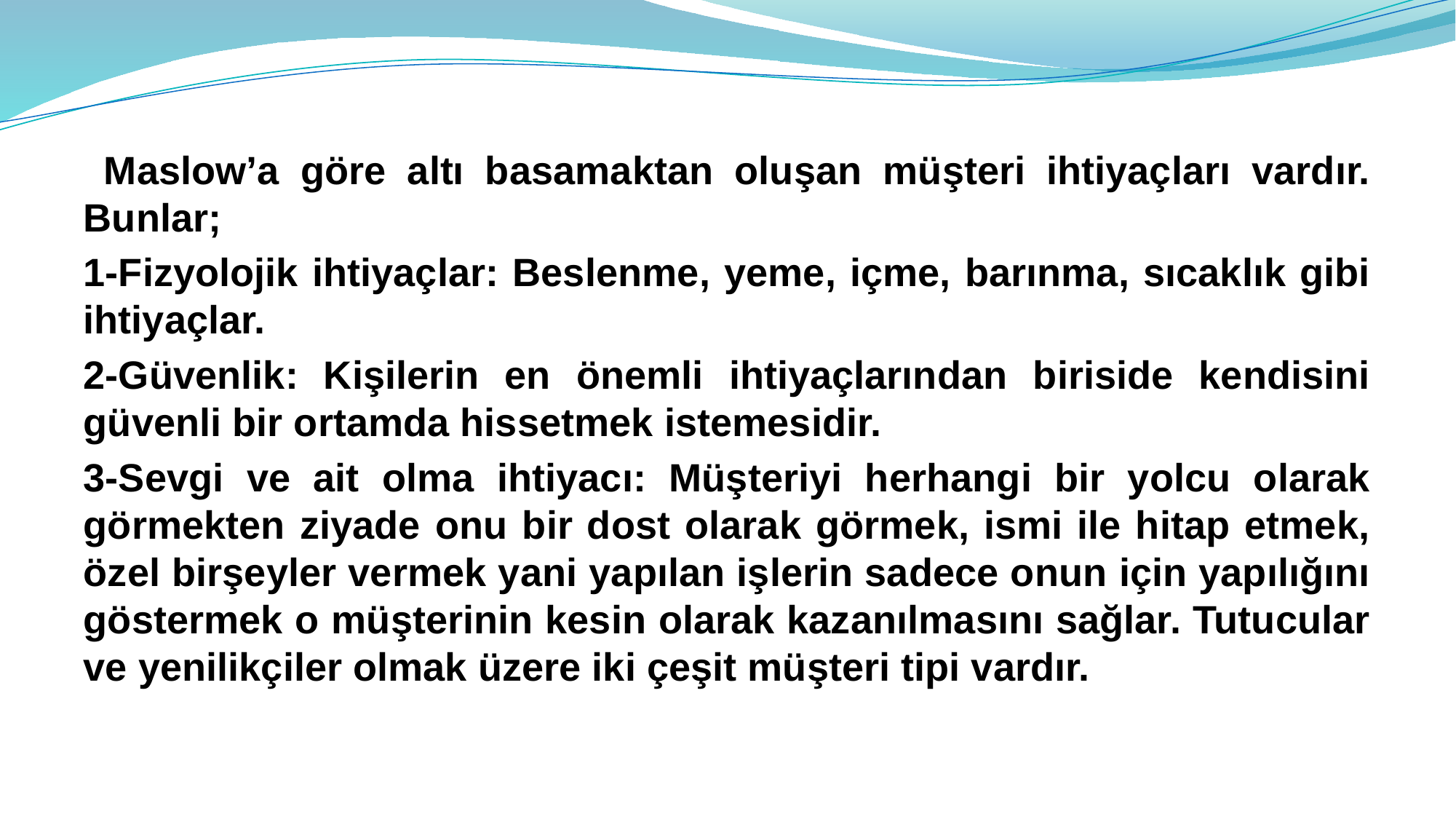

Maslow’a göre altı basamaktan oluşan müşteri ihtiyaçları vardır. Bunlar;
1-Fizyolojik ihtiyaçlar: Beslenme, yeme, içme, barınma, sıcaklık gibi ihtiyaçlar.
2-Güvenlik: Kişilerin en önemli ihtiyaçlarından biriside kendisini güvenli bir ortamda hissetmek istemesidir.
3-Sevgi ve ait olma ihtiyacı: Müşteriyi herhangi bir yolcu olarak görmekten ziyade onu bir dost olarak görmek, ismi ile hitap etmek, özel birşeyler vermek yani yapılan işlerin sadece onun için yapılığını göstermek o müşterinin kesin olarak kazanılmasını sağlar. Tutucular ve yenilikçiler olmak üzere iki çeşit müşteri tipi vardır.